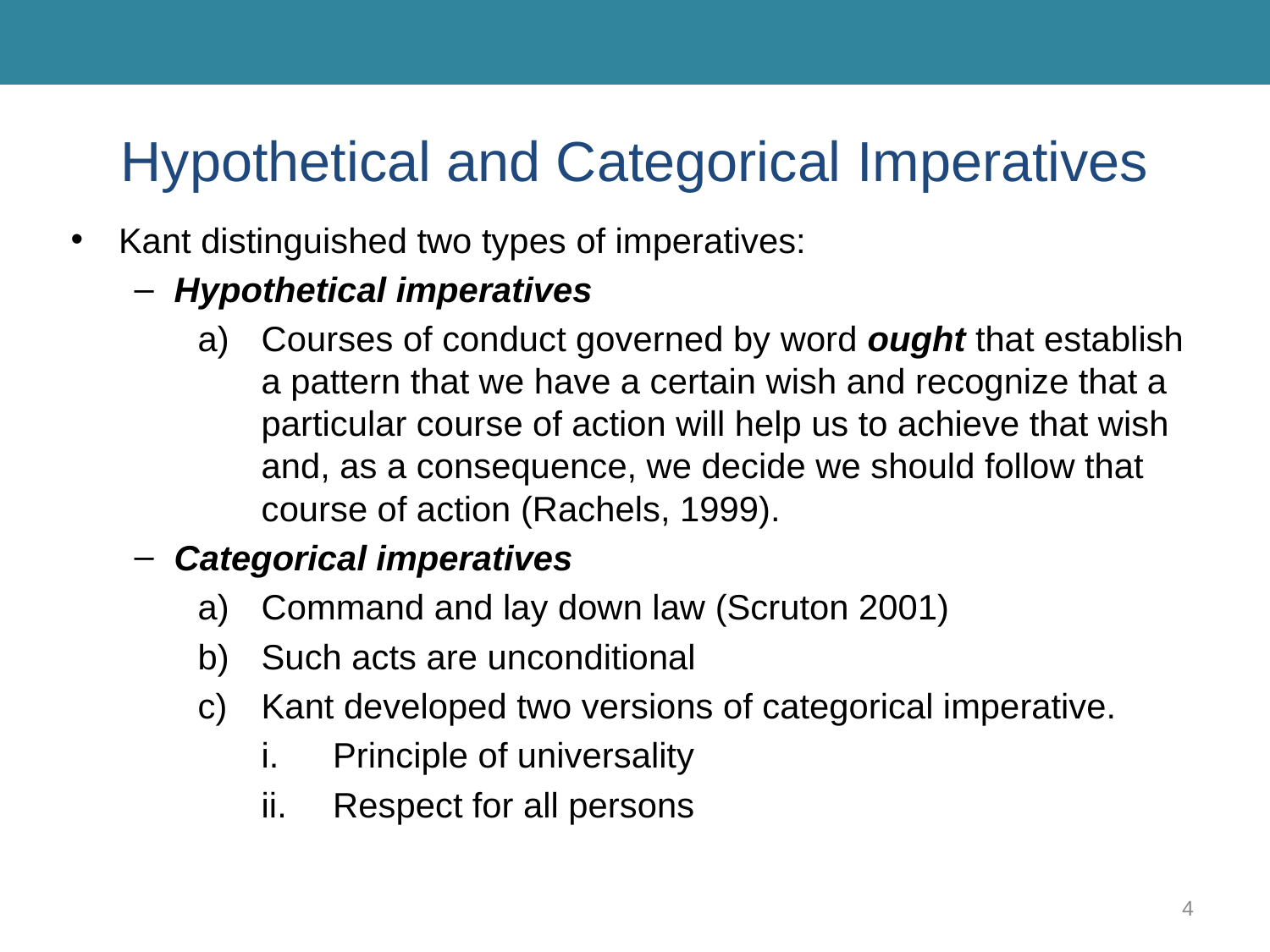

# Hypothetical and Categorical Imperatives
Kant distinguished two types of imperatives:
Hypothetical imperatives
Courses of conduct governed by word ought that establish a pattern that we have a certain wish and recognize that a particular course of action will help us to achieve that wish and, as a consequence, we decide we should follow that course of action (Rachels, 1999).
Categorical imperatives
Command and lay down law (Scruton 2001)
Such acts are unconditional
Kant developed two versions of categorical imperative.
Principle of universality
Respect for all persons
4